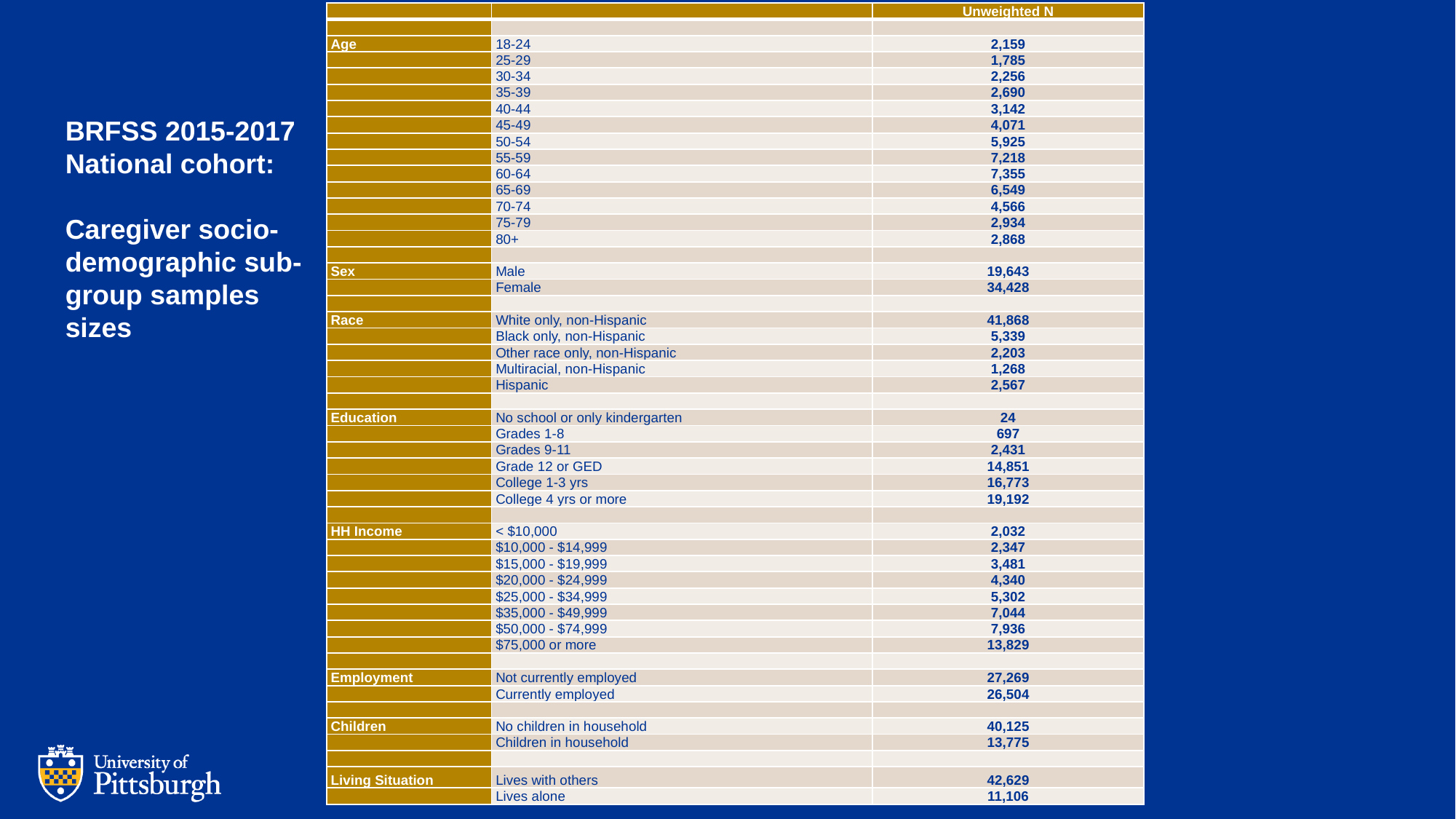

|  |  | Unweighted N |
| --- | --- | --- |
|  |  |  |
| Age | 18-24 | 2,159 |
|  | 25-29 | 1,785 |
|  | 30-34 | 2,256 |
|  | 35-39 | 2,690 |
|  | 40-44 | 3,142 |
|  | 45-49 | 4,071 |
|  | 50-54 | 5,925 |
|  | 55-59 | 7,218 |
|  | 60-64 | 7,355 |
|  | 65-69 | 6,549 |
|  | 70-74 | 4,566 |
|  | 75-79 | 2,934 |
|  | 80+ | 2,868 |
|  |  |  |
| Sex | Male | 19,643 |
|  | Female | 34,428 |
|  |  |  |
| Race | White only, non-Hispanic | 41,868 |
|  | Black only, non-Hispanic | 5,339 |
|  | Other race only, non-Hispanic | 2,203 |
|  | Multiracial, non-Hispanic | 1,268 |
|  | Hispanic | 2,567 |
|  |  |  |
| Education | No school or only kindergarten | 24 |
|  | Grades 1-8 | 697 |
|  | Grades 9-11 | 2,431 |
|  | Grade 12 or GED | 14,851 |
|  | College 1-3 yrs | 16,773 |
|  | College 4 yrs or more | 19,192 |
|  |  |  |
| HH Income | < $10,000 | 2,032 |
|  | $10,000 - $14,999 | 2,347 |
|  | $15,000 - $19,999 | 3,481 |
|  | $20,000 - $24,999 | 4,340 |
|  | $25,000 - $34,999 | 5,302 |
|  | $35,000 - $49,999 | 7,044 |
|  | $50,000 - $74,999 | 7,936 |
|  | $75,000 or more | 13,829 |
|  |  |  |
| Employment | Not currently employed | 27,269 |
|  | Currently employed | 26,504 |
|  |  |  |
| Children | No children in household | 40,125 |
|  | Children in household | 13,775 |
|  |  |  |
| Living Situation | Lives with others | 42,629 |
|  | Lives alone | 11,106 |
BRFSS 2015-2017 National cohort:

Caregiver socio-demographic sub-group samples sizes